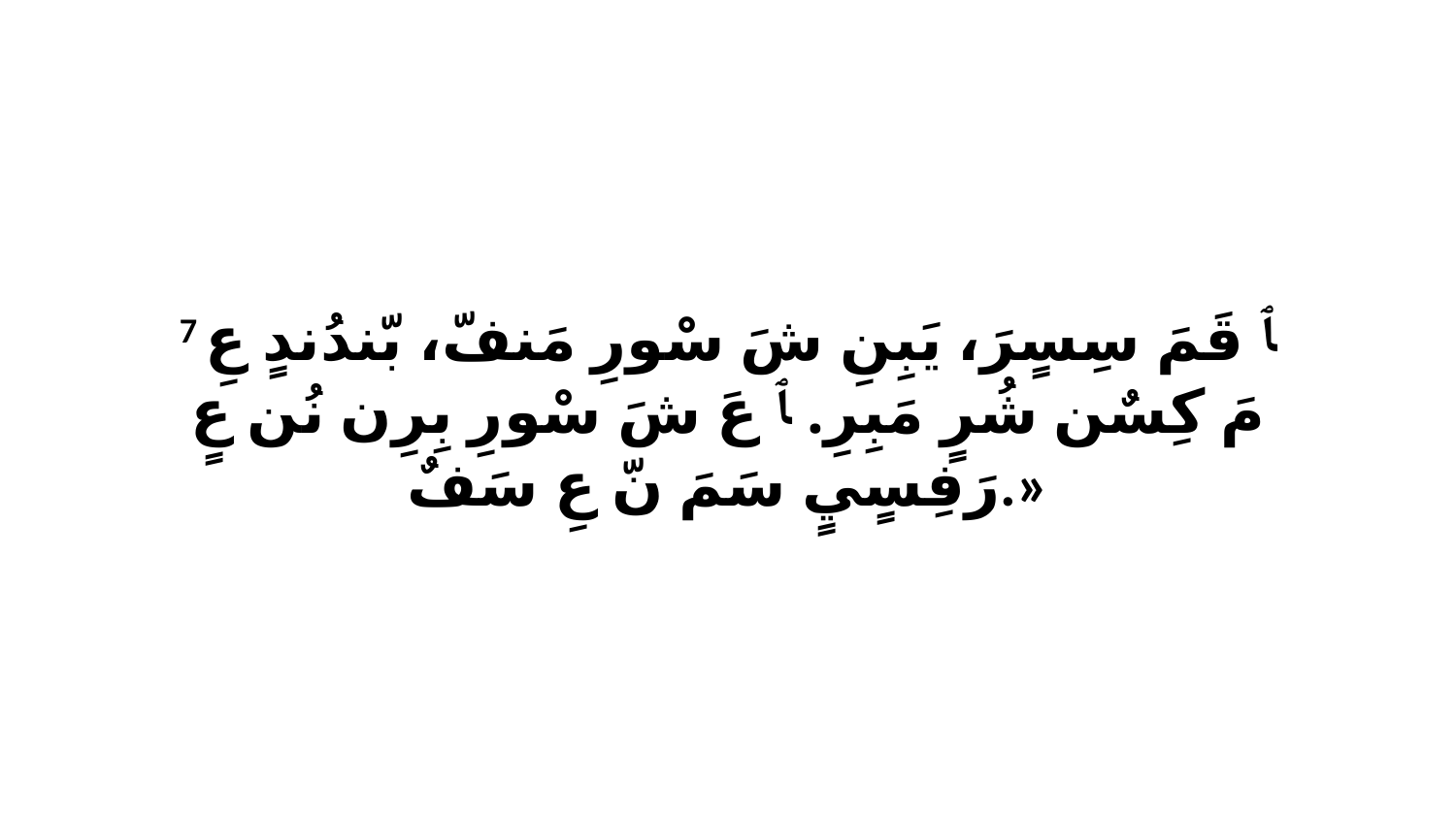

7 ﭑ قَمَ سِسٍرَ، يَبِنِ شَ سْورِ مَنفّ، بّندُندٍ عِ مَ كِسٌن شُرٍ مَبِرِ. ﭑ عَ شَ سْورِ بِرِن نُن عٍ رَفِسٍيٍ سَمَ نّ عِ سَفٌ.»